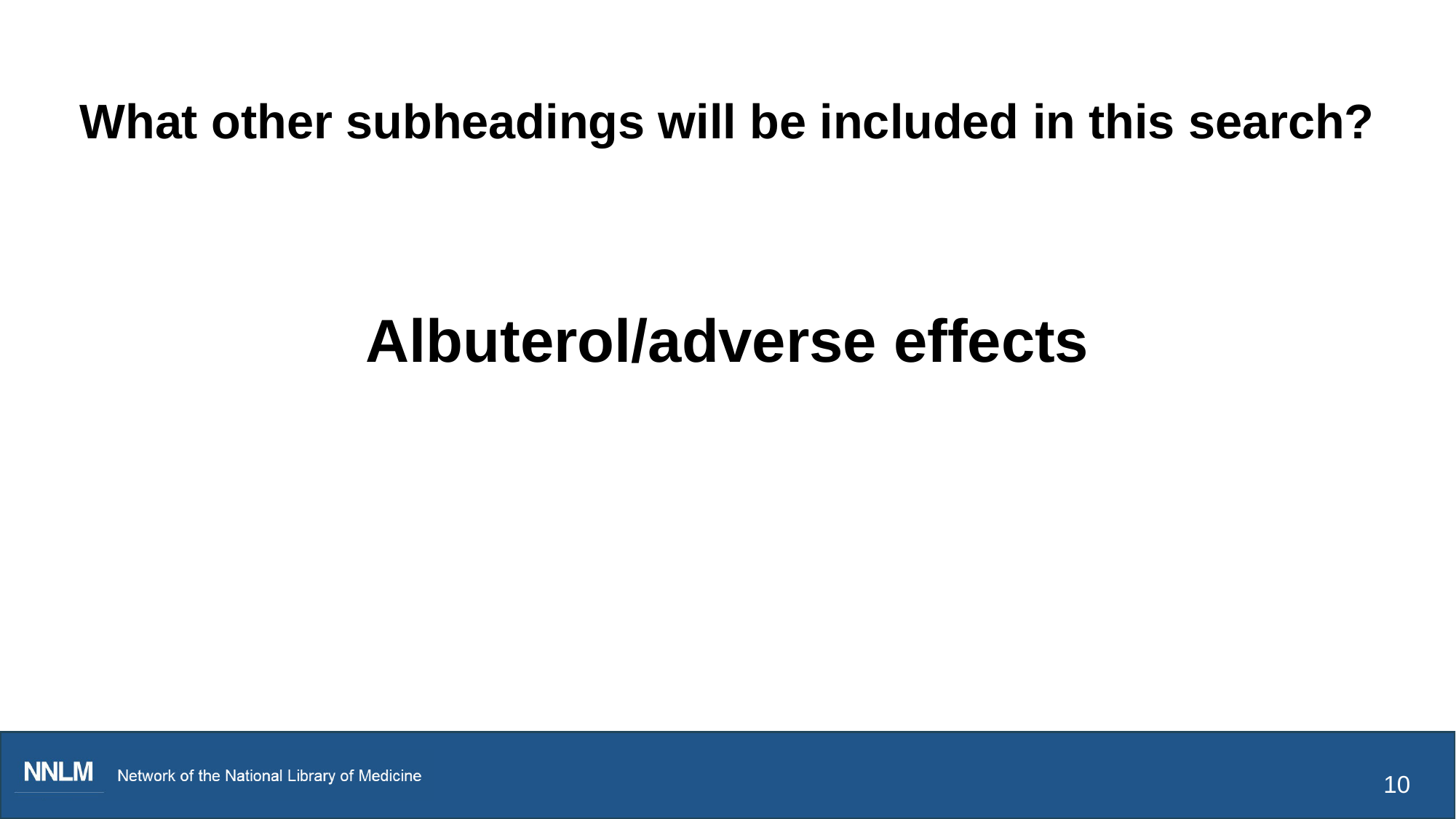

# What other subheadings will be included in this search?
Albuterol/adverse effects
10